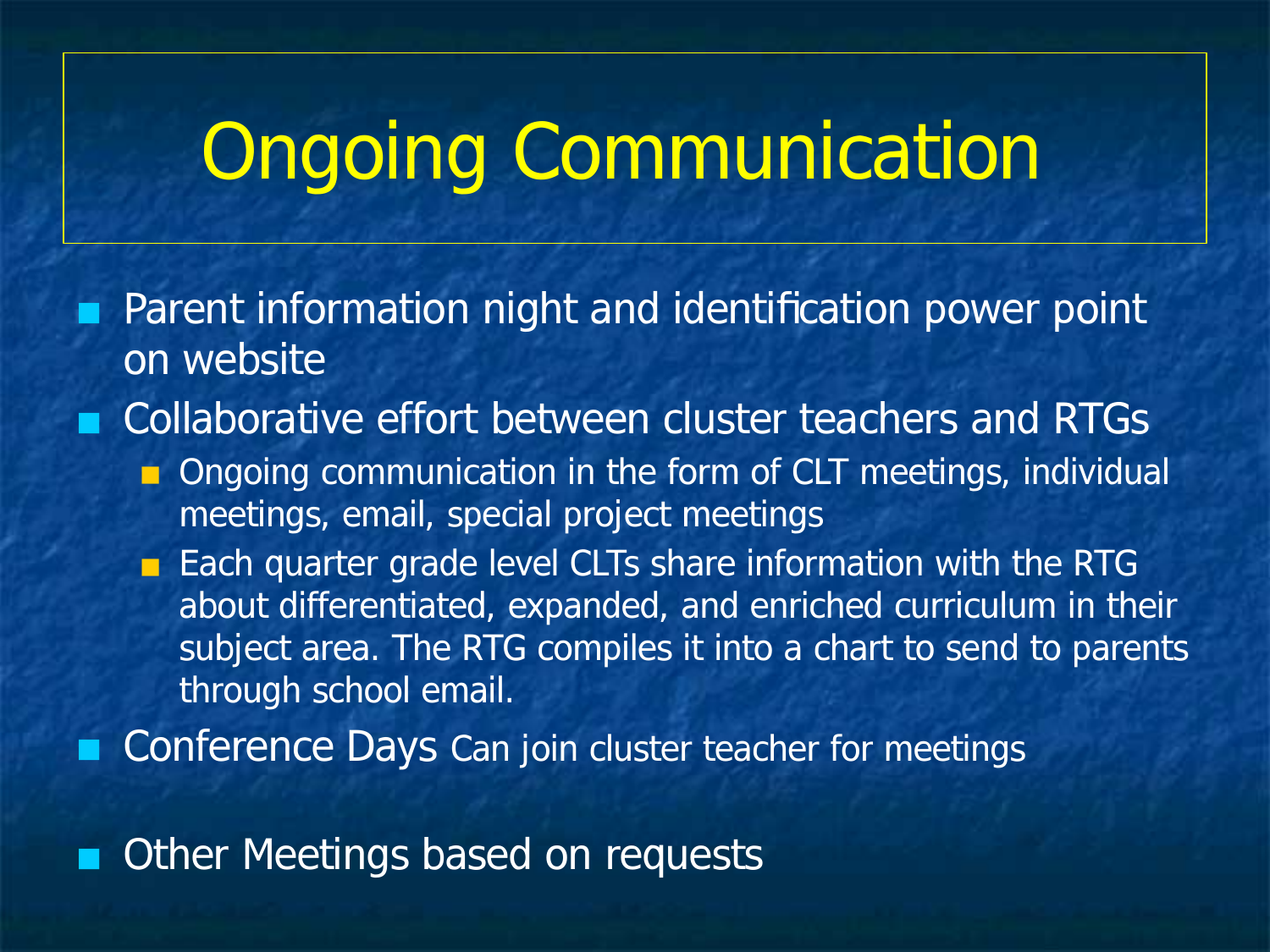

# Ongoing Communication
Parent information night and identification power point on website
Collaborative effort between cluster teachers and RTGs
Ongoing communication in the form of CLT meetings, individual meetings, email, special project meetings
Each quarter grade level CLTs share information with the RTG about differentiated, expanded, and enriched curriculum in their subject area. The RTG compiles it into a chart to send to parents through school email.
Conference Days Can join cluster teacher for meetings

Other Meetings based on requests

			               Virginia Regulations 8 VAC20-40-40